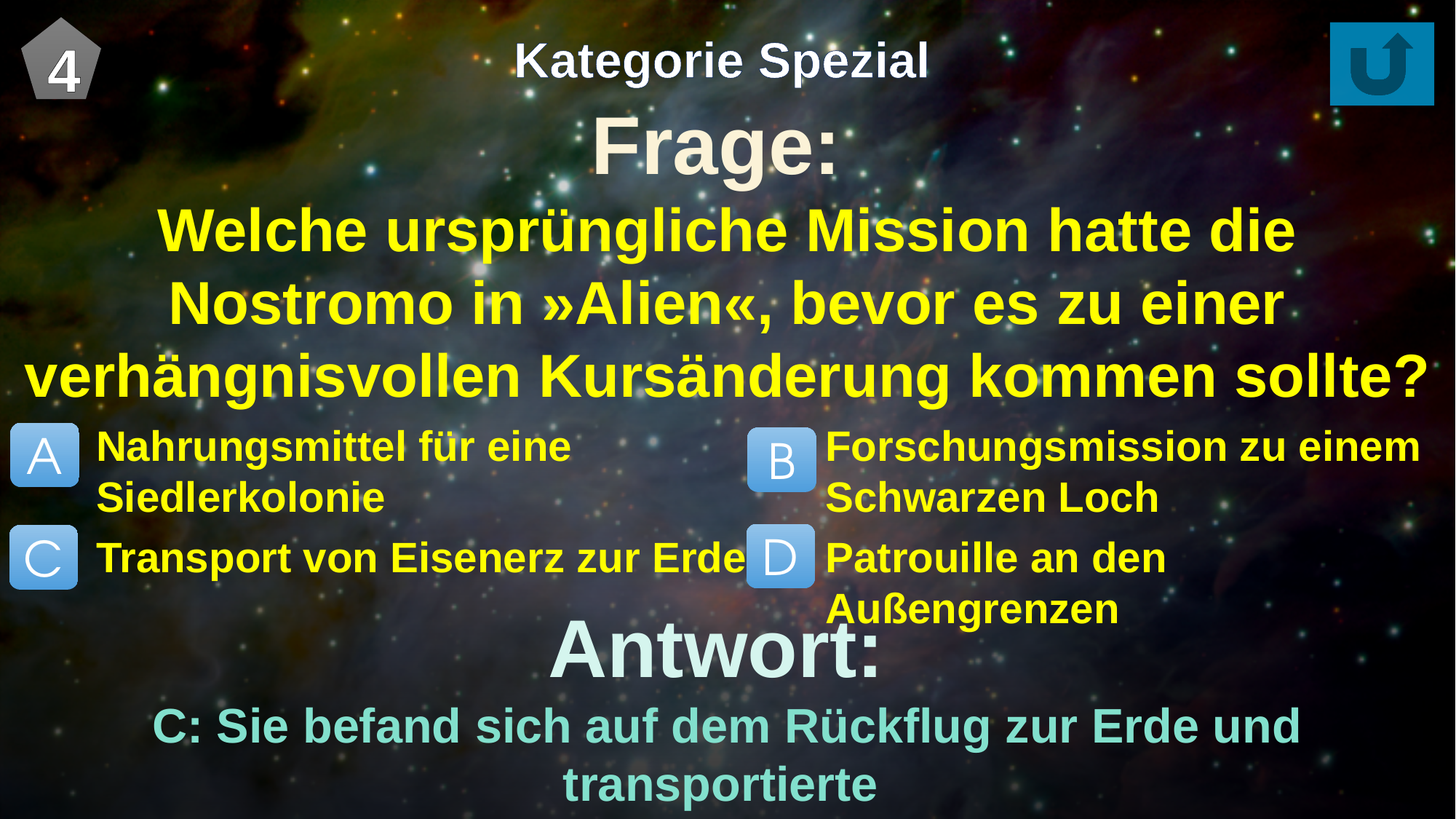

4
Kategorie Spezial

Frage:
Welche ursprüngliche Mission hatte die Nostromo in »Alien«, bevor es zu einer verhängnisvollen Kursänderung kommen sollte?
Nahrungsmittel für eine Siedlerkolonie
Transport von Eisenerz zur Erde
Forschungsmission zu einem Schwarzen Loch
Patrouille an den Außengrenzen
A
B
D
C
Antwort:
C: Sie befand sich auf dem Rückflug zur Erde und transportierte
20 Mio. Tonnen Eisenerz, die verhüttet werden sollten.